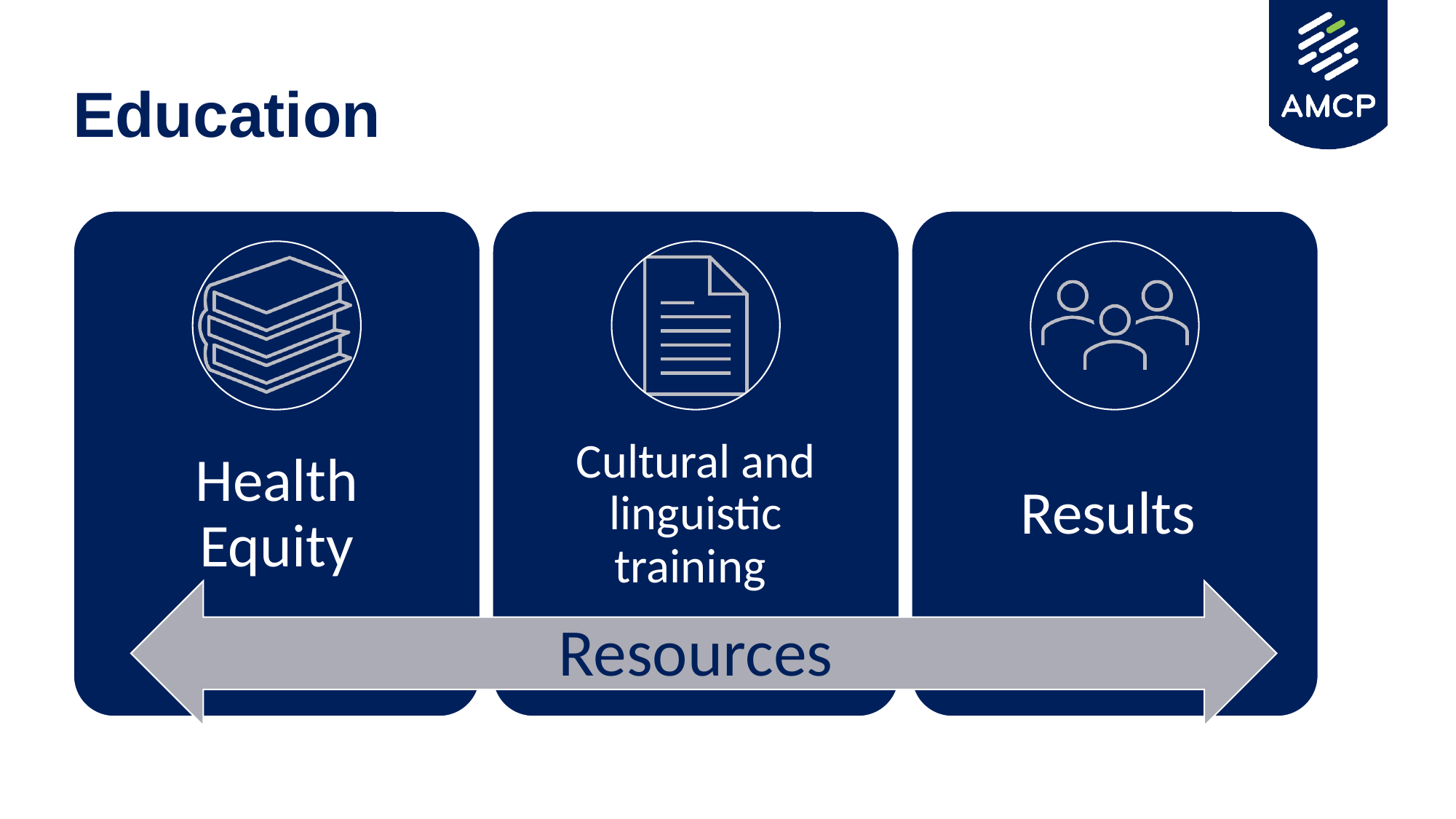

# Education
Health Equity
Cultural and linguistic training
Results
Resources